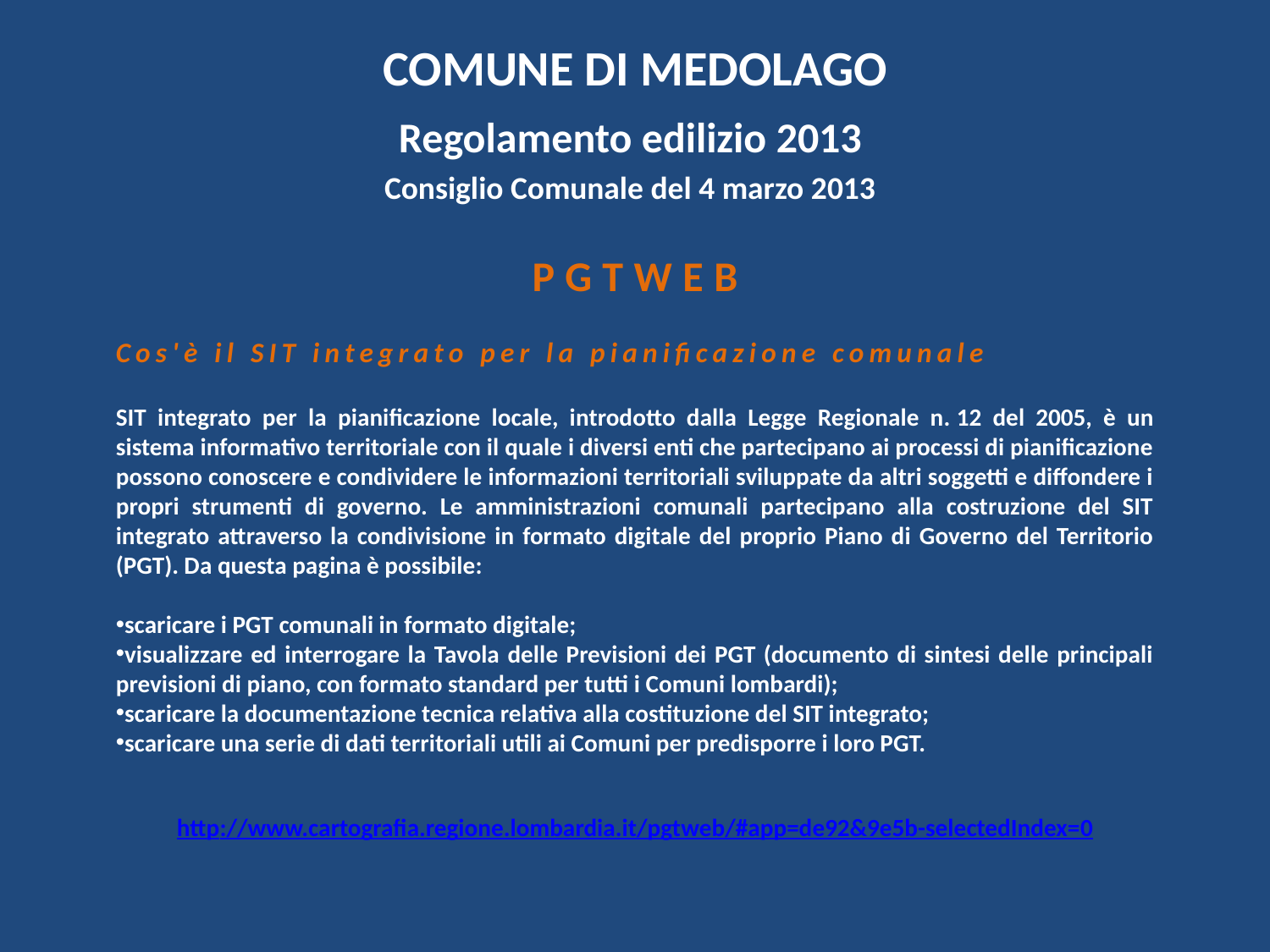

# COMUNE DI MEDOLAGO
Regolamento edilizio 2013
Consiglio Comunale del 4 marzo 2013
PGTWEB

Cos'è il SIT integrato per la pianificazione comunale

SIT integrato per la pianificazione locale, introdotto dalla Legge Regionale n. 12 del 2005, è un sistema informativo territoriale con il quale i diversi enti che partecipano ai processi di pianificazione possono conoscere e condividere le informazioni territoriali sviluppate da altri soggetti e diffondere i propri strumenti di governo. Le amministrazioni comunali partecipano alla costruzione del SIT integrato attraverso la condivisione in formato digitale del proprio Piano di Governo del Territorio (PGT). Da questa pagina è possibile:

scaricare i PGT comunali in formato digitale;
visualizzare ed interrogare la Tavola delle Previsioni dei PGT (documento di sintesi delle principali previsioni di piano, con formato standard per tutti i Comuni lombardi);
scaricare la documentazione tecnica relativa alla costituzione del SIT integrato;
scaricare una serie di dati territoriali utili ai Comuni per predisporre i loro PGT.

http://www.cartografia.regione.lombardia.it/pgtweb/#app=de92&9e5b-selectedIndex=0